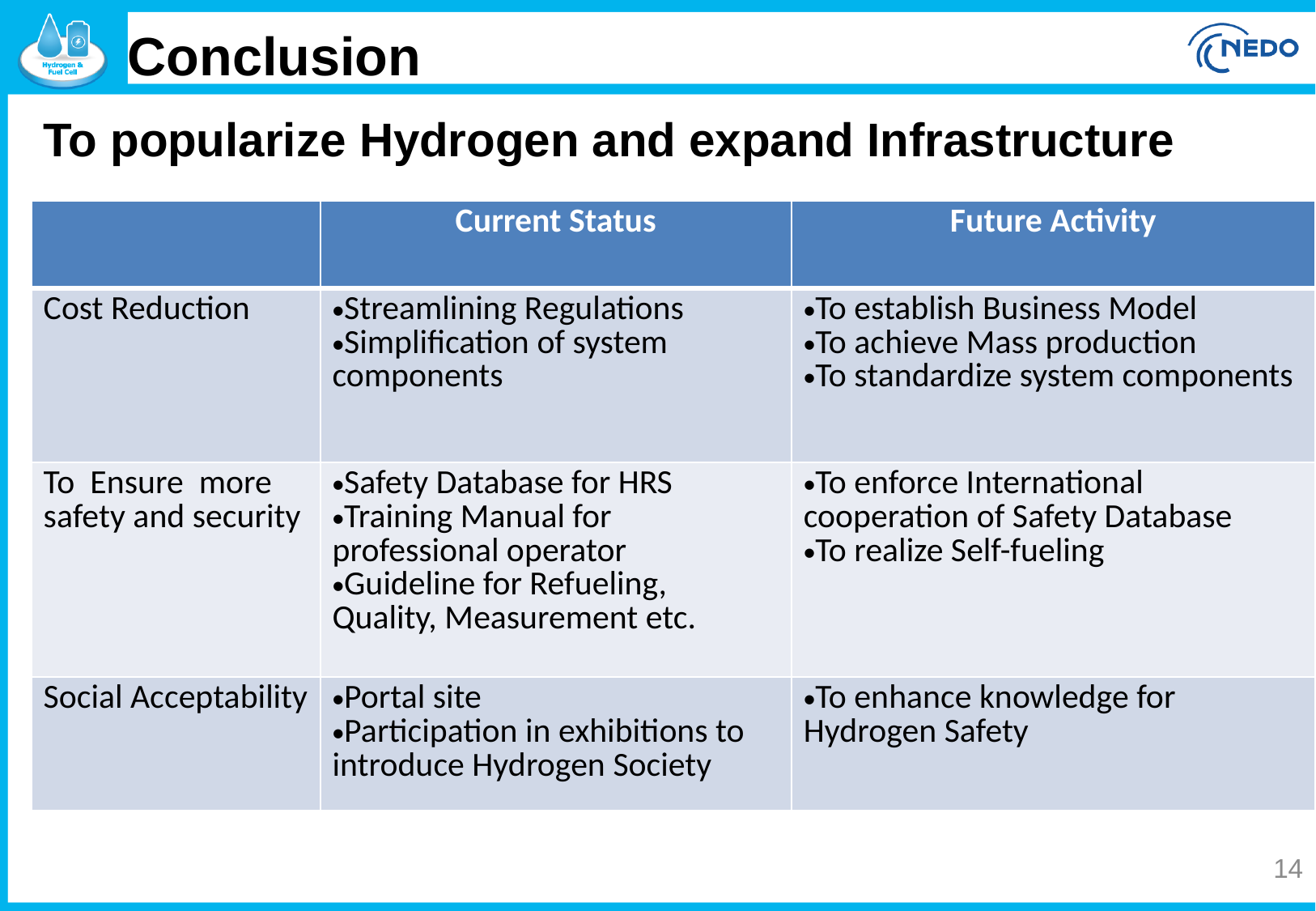

Conclusion
To popularize Hydrogen and expand Infrastructure
|  | Current Status | Future Activity |
| --- | --- | --- |
| Cost Reduction | Streamlining Regulations Simplification of system components | To establish Business Model To achieve Mass production To standardize system components |
| To Ensure more safety and security | Safety Database for HRS Training Manual for professional operator Guideline for Refueling, Quality, Measurement etc. | To enforce International cooperation of Safety Database To realize Self-fueling |
| Social Acceptability | Portal site Participation in exhibitions to introduce Hydrogen Society | To enhance knowledge for Hydrogen Safety |